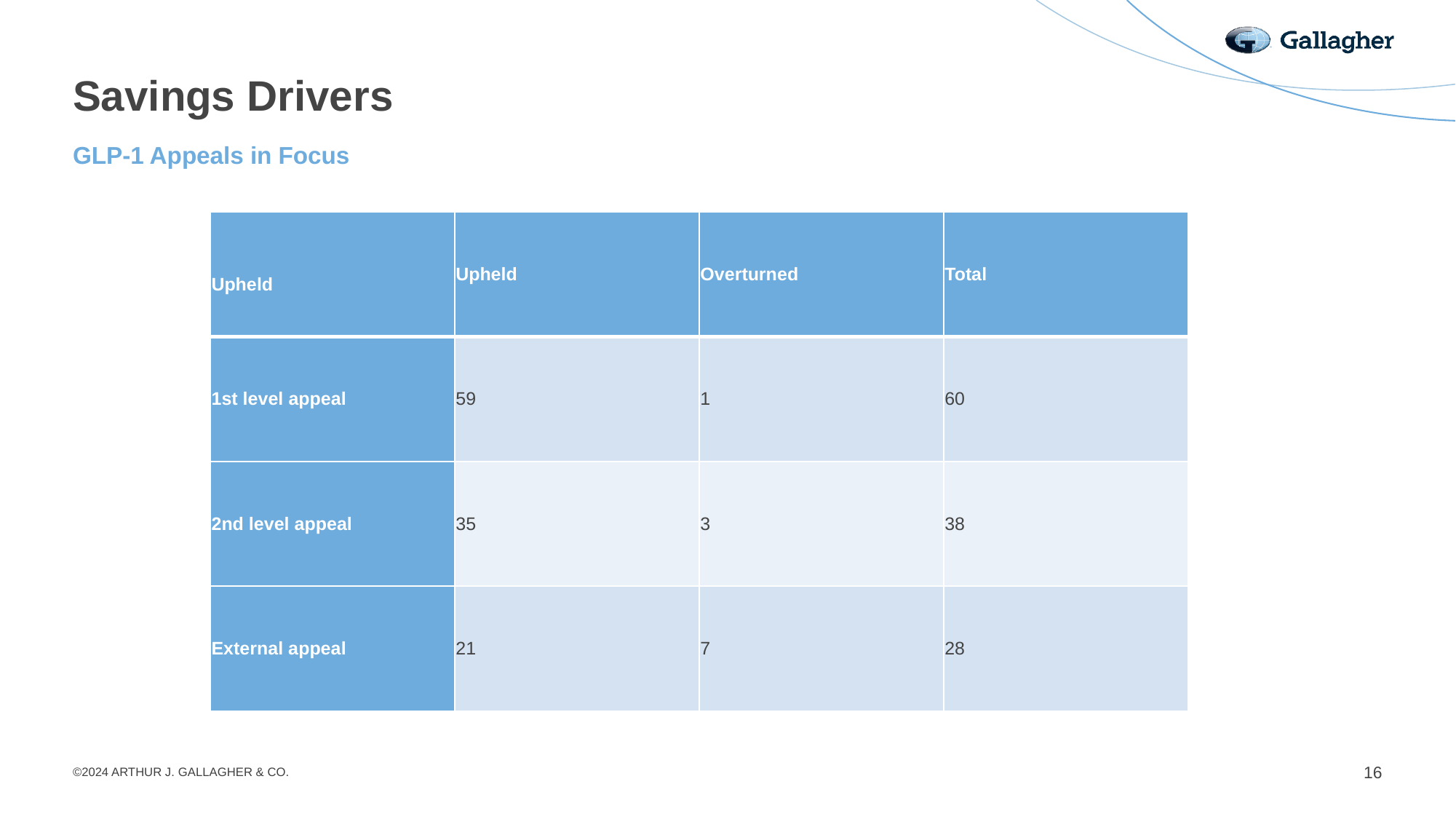

# Savings Drivers
GLP-1 Appeals in Focus
| Upheld | Upheld | Overturned | Total |
| --- | --- | --- | --- |
| 1st level appeal | 59 | 1 | 60 |
| 2nd level appeal | 35 | 3 | 38 |
| External appeal | 21 | 7 | 28 |
16
©2024 ARTHUR J. GALLAGHER & CO.